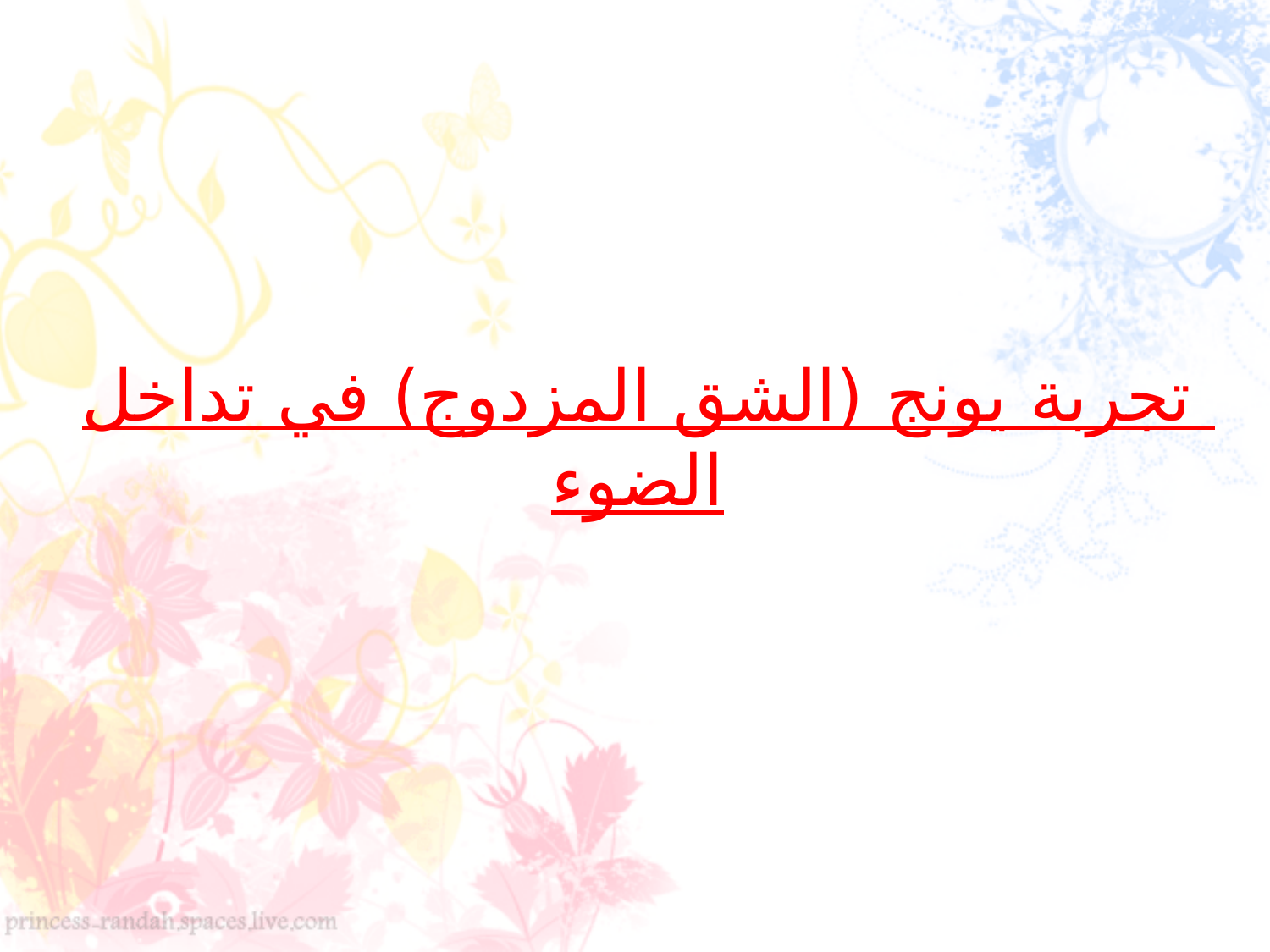

# تجربة يونج (الشق المزدوج) في تداخل الضوء